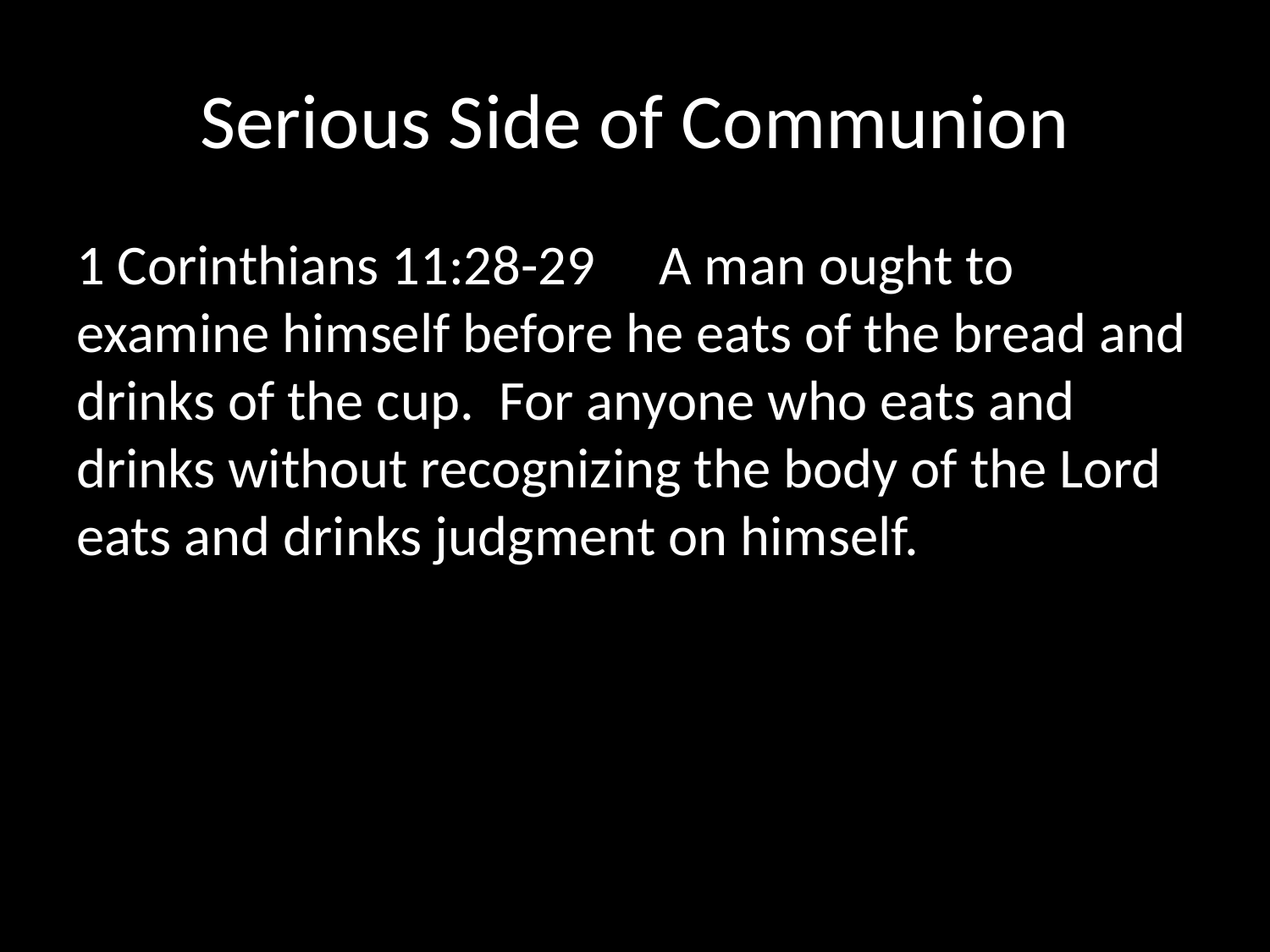

# Serious Side of Communion
1 Corinthians 11:28-29     A man ought to examine himself before he eats of the bread and drinks of the cup.  For anyone who eats and drinks without recognizing the body of the Lord eats and drinks judgment on himself.